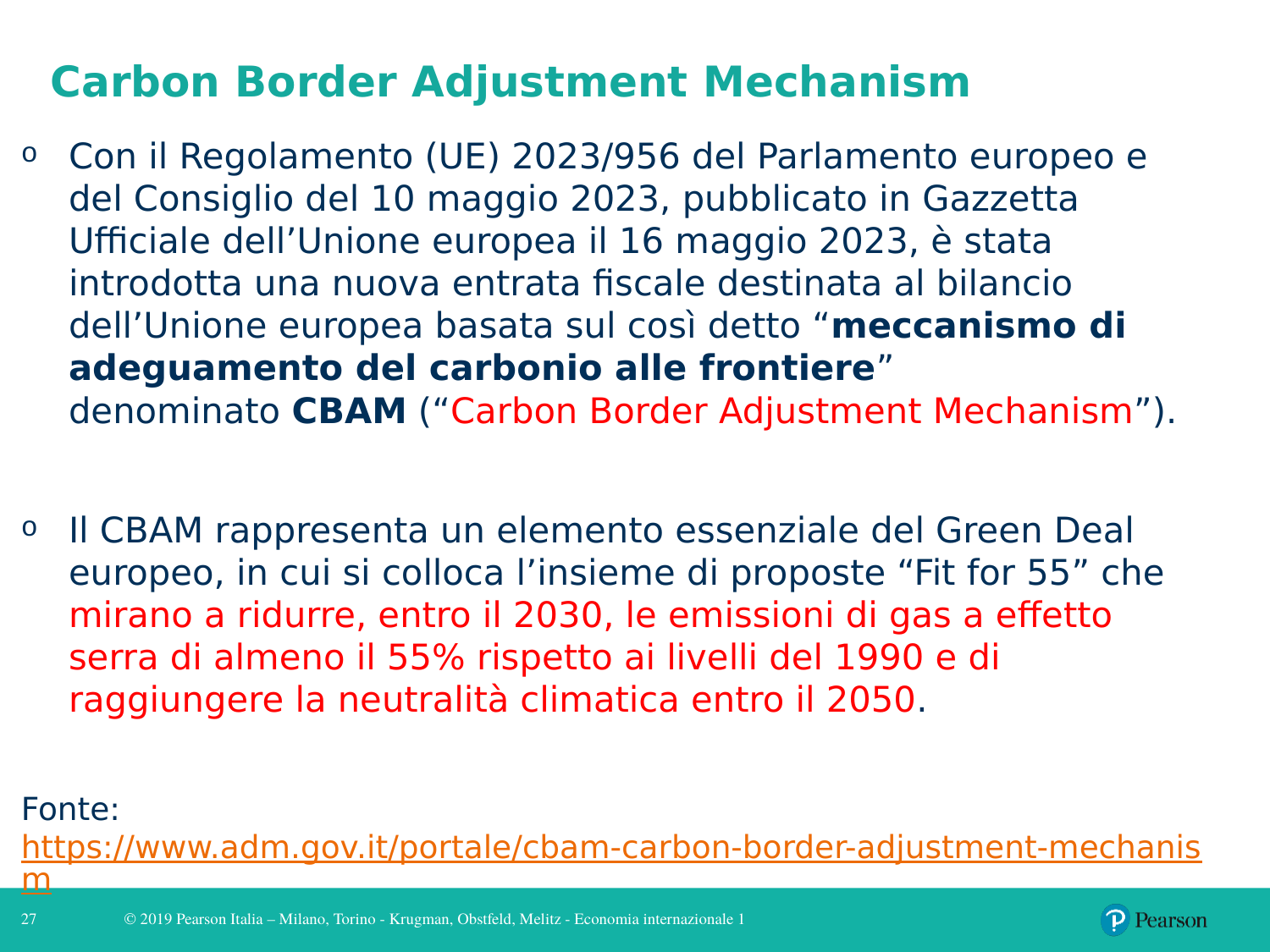

# Carbon Border Adjustment Mechanism
Con il Regolamento (UE) 2023/956 del Parlamento europeo e del Consiglio del 10 maggio 2023, pubblicato in Gazzetta Ufficiale dell’Unione europea il 16 maggio 2023, è stata introdotta una nuova entrata fiscale destinata al bilancio dell’Unione europea basata sul così detto “meccanismo di adeguamento del carbonio alle frontiere” denominato CBAM (“Carbon Border Adjustment Mechanism”).

Il CBAM rappresenta un elemento essenziale del Green Deal europeo, in cui si colloca l’insieme di proposte “Fit for 55” che mirano a ridurre, entro il 2030, le emissioni di gas a effetto serra di almeno il 55% rispetto ai livelli del 1990 e di raggiungere la neutralità climatica entro il 2050.

Fonte: https://www.adm.gov.it/portale/cbam-carbon-border-adjustment-mechanism

27
© 2019 Pearson Italia – Milano, Torino - Krugman, Obstfeld, Melitz - Economia internazionale 1